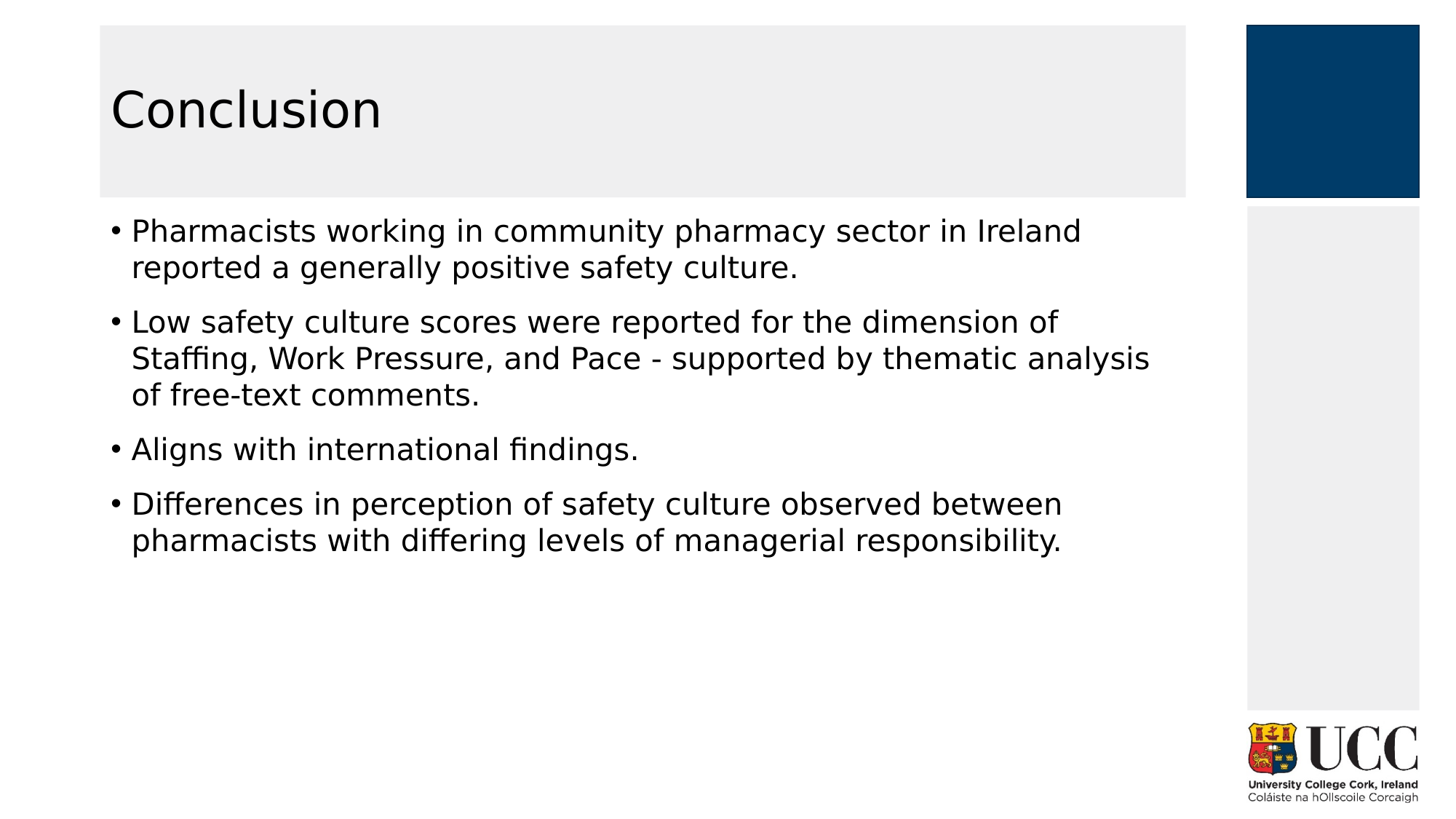

# Conclusion
Pharmacists working in community pharmacy sector in Ireland reported a generally positive safety culture.
Low safety culture scores were reported for the dimension of Staffing, Work Pressure, and Pace - supported by thematic analysis of free-text comments.
Aligns with international findings.
Differences in perception of safety culture observed between pharmacists with differing levels of managerial responsibility.